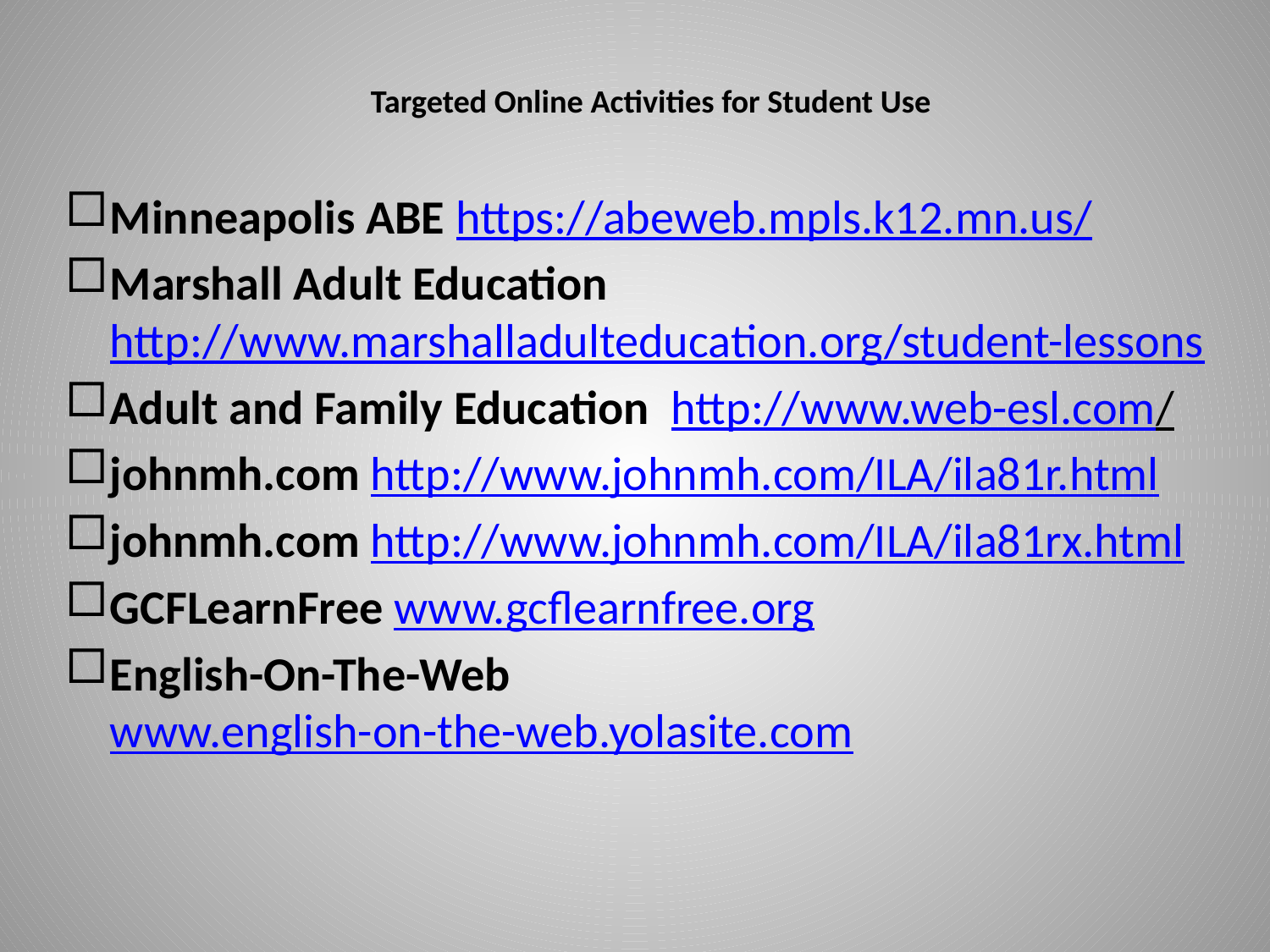

# Targeted Online Activities for Student Use
Minneapolis ABE https://abeweb.mpls.k12.mn.us/
Marshall Adult Education http://www.marshalladulteducation.org/student-lessons
Adult and Family Education  http://www.web-esl.com/
johnmh.com http://www.johnmh.com/ILA/ila81r.html
johnmh.com http://www.johnmh.com/ILA/ila81rx.html
GCFLearnFree www.gcflearnfree.org
English-On-The-Web www.english-on-the-web.yolasite.com